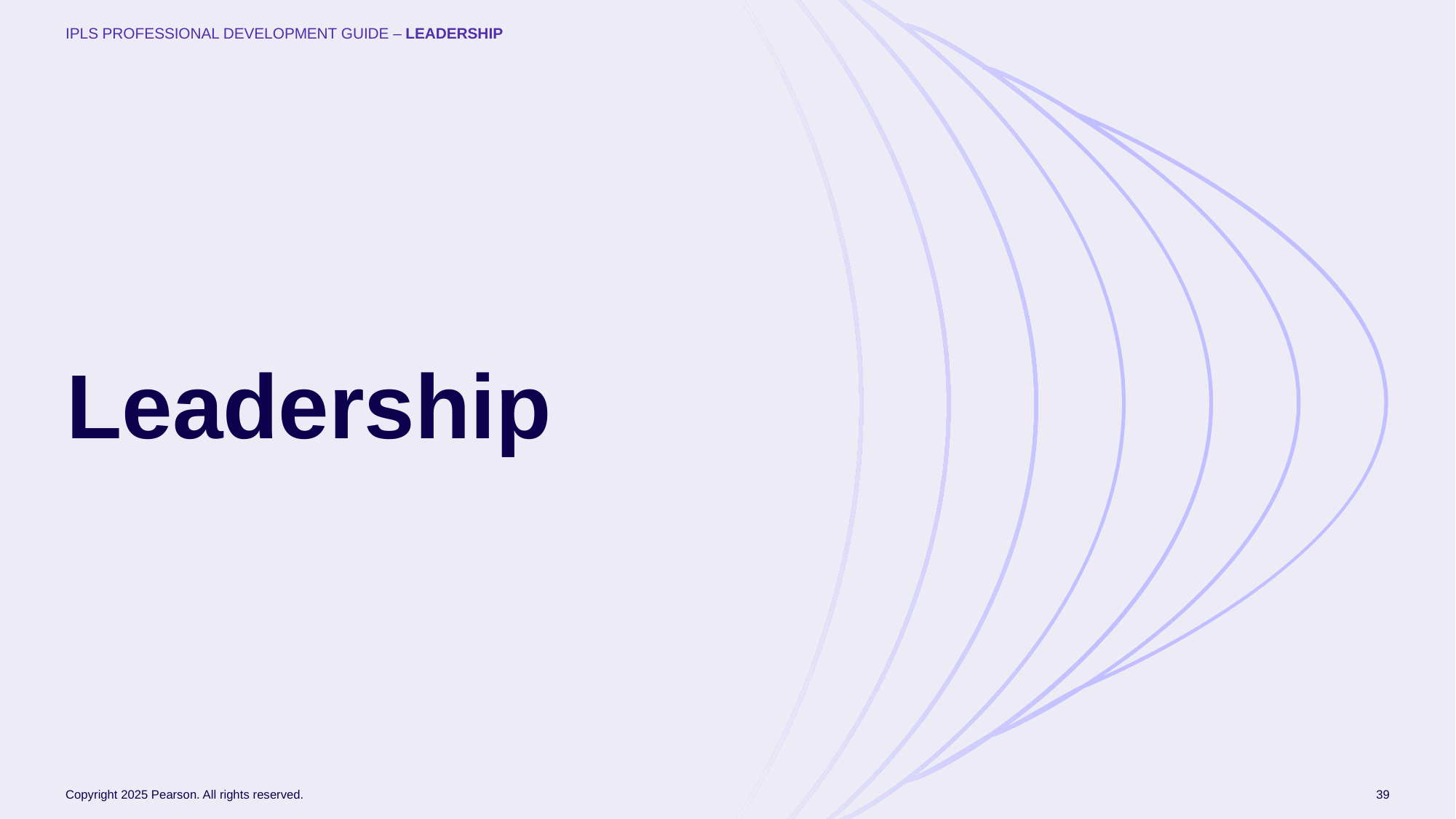

iPLS Professional Development Guide – Leadership
Leadership
Copyright 2025 Pearson. All rights reserved.
39